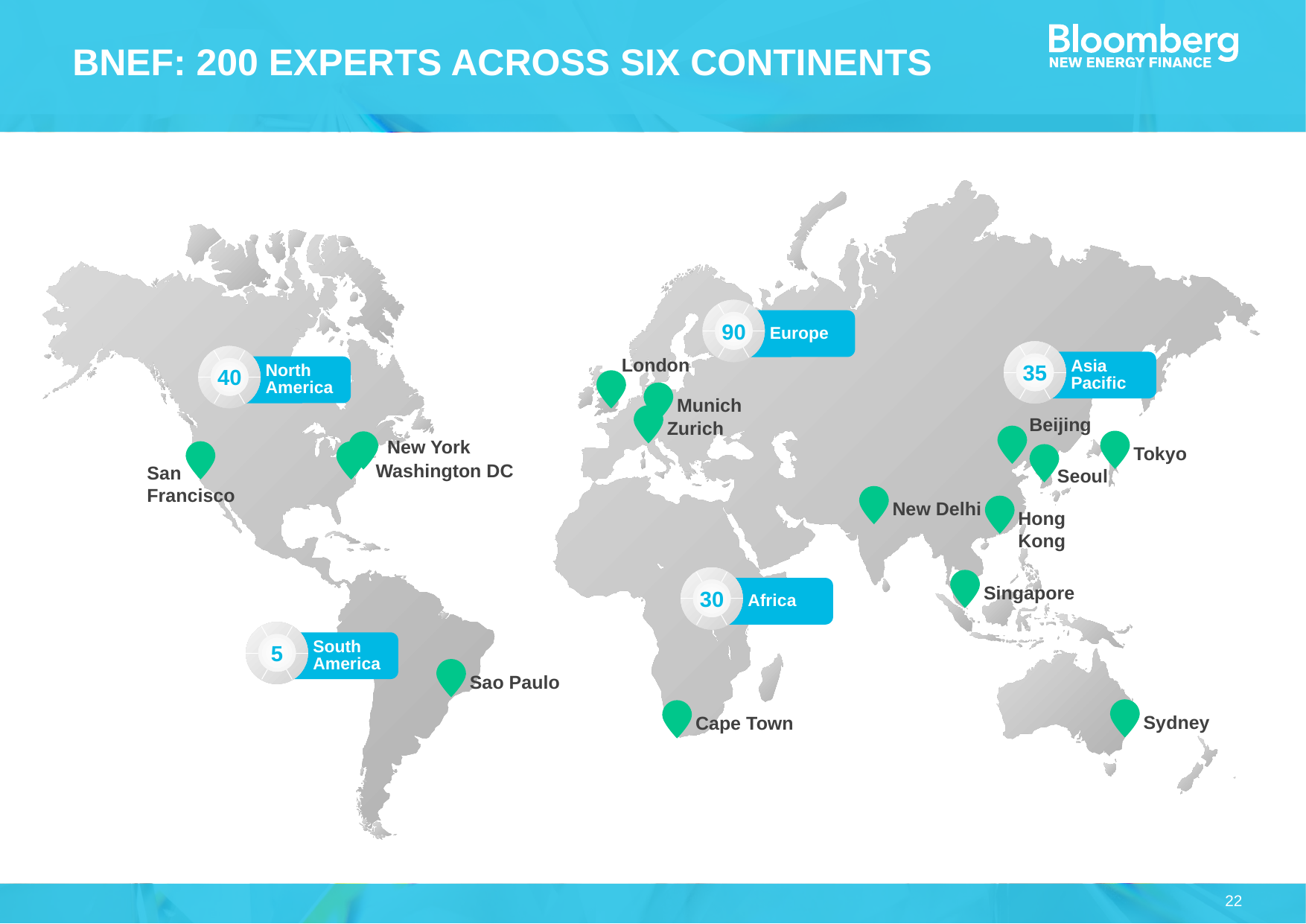

# Bnef: 200 experts across six continents

90
Europe

35
Asia
Pacific

40
North America
London

Munich

Zurich
Beijing

Tokyo

New York

Seoul
Washington DC
San
Francisco

New Delhi

Hong
Kong

30
Africa

Singapore

5
South
America

Sao Paulo

Sydney

Cape Town